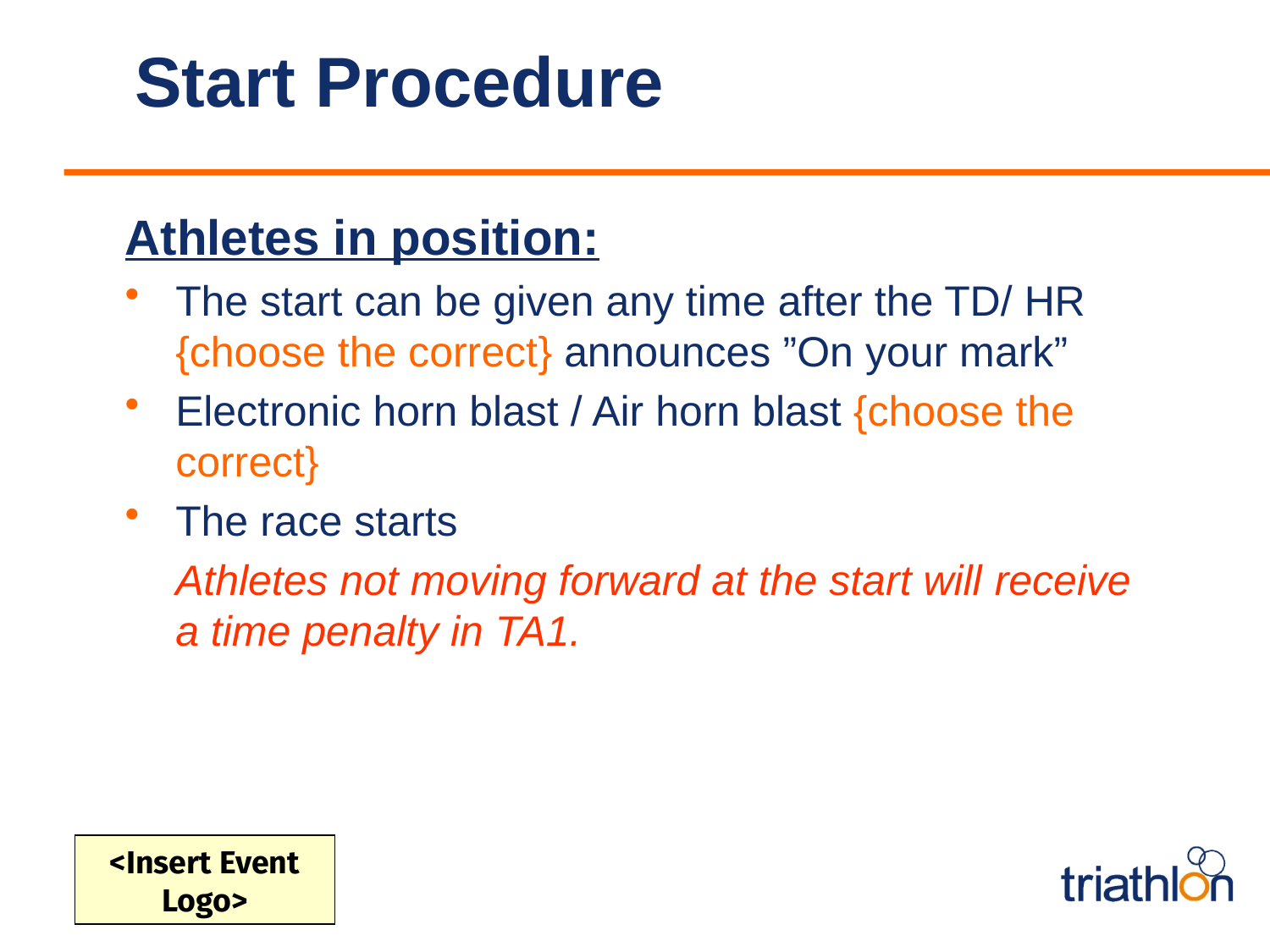

# Start Procedure
Athletes in position:
The start can be given any time after the TD/ HR {choose the correct} announces ”On your mark”
Electronic horn blast / Air horn blast {choose the correct}
The race starts
	Athletes not moving forward at the start will receive a time penalty in TA1.

<Insert Event Logo>